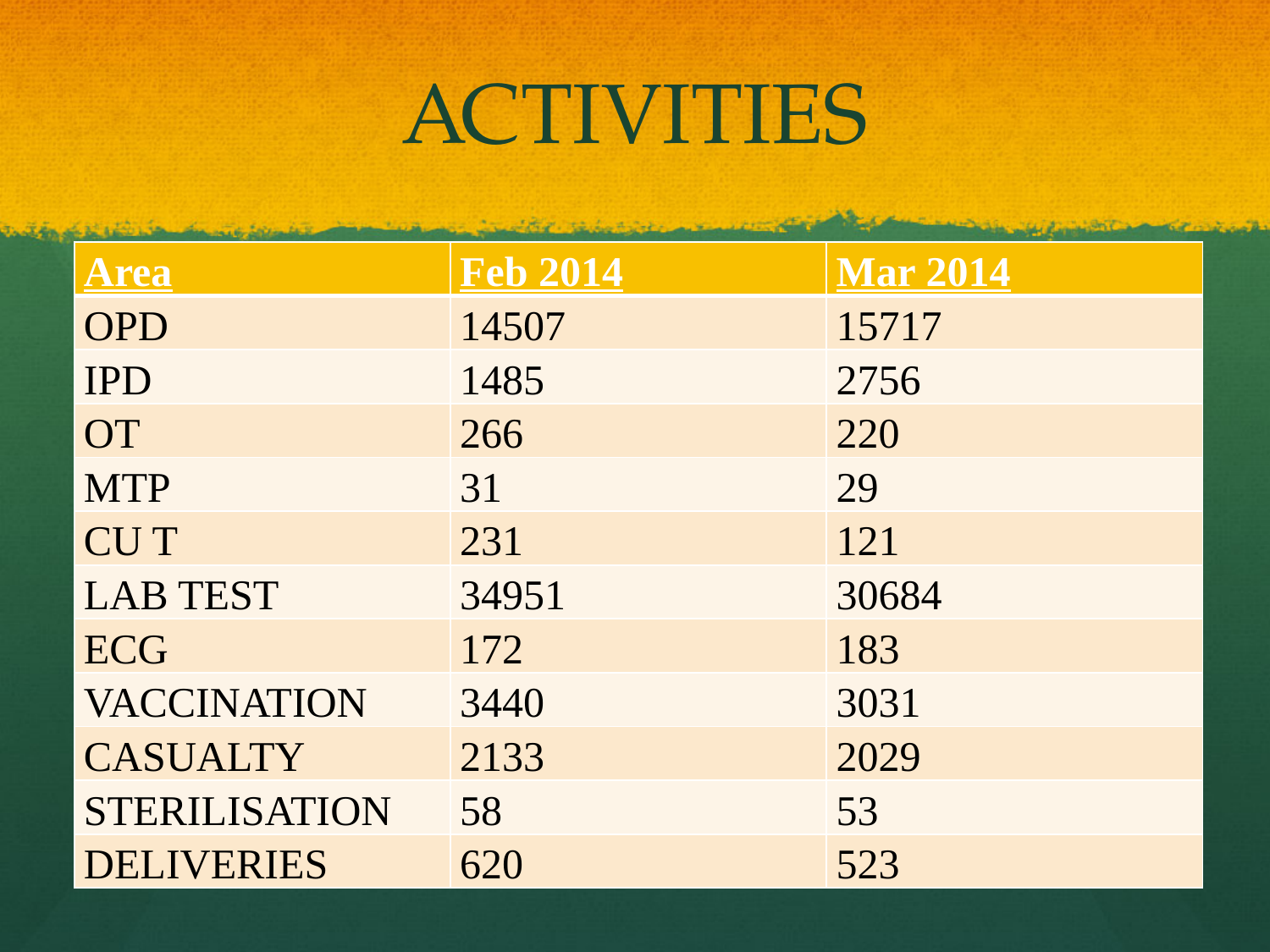

# ACTIVITIES
| Area | Feb 2014 | Mar 2014 |
| --- | --- | --- |
| OPD | 14507 | 15717 |
| IPD | 1485 | 2756 |
| OT | 266 | 220 |
| MTP | 31 | 29 |
| CU T | 231 | 121 |
| LAB TEST | 34951 | 30684 |
| ECG | 172 | 183 |
| VACCINATION | 3440 | 3031 |
| CASUALTY | 2133 | 2029 |
| STERILISATION | 58 | 53 |
| DELIVERIES | 620 | 523 |